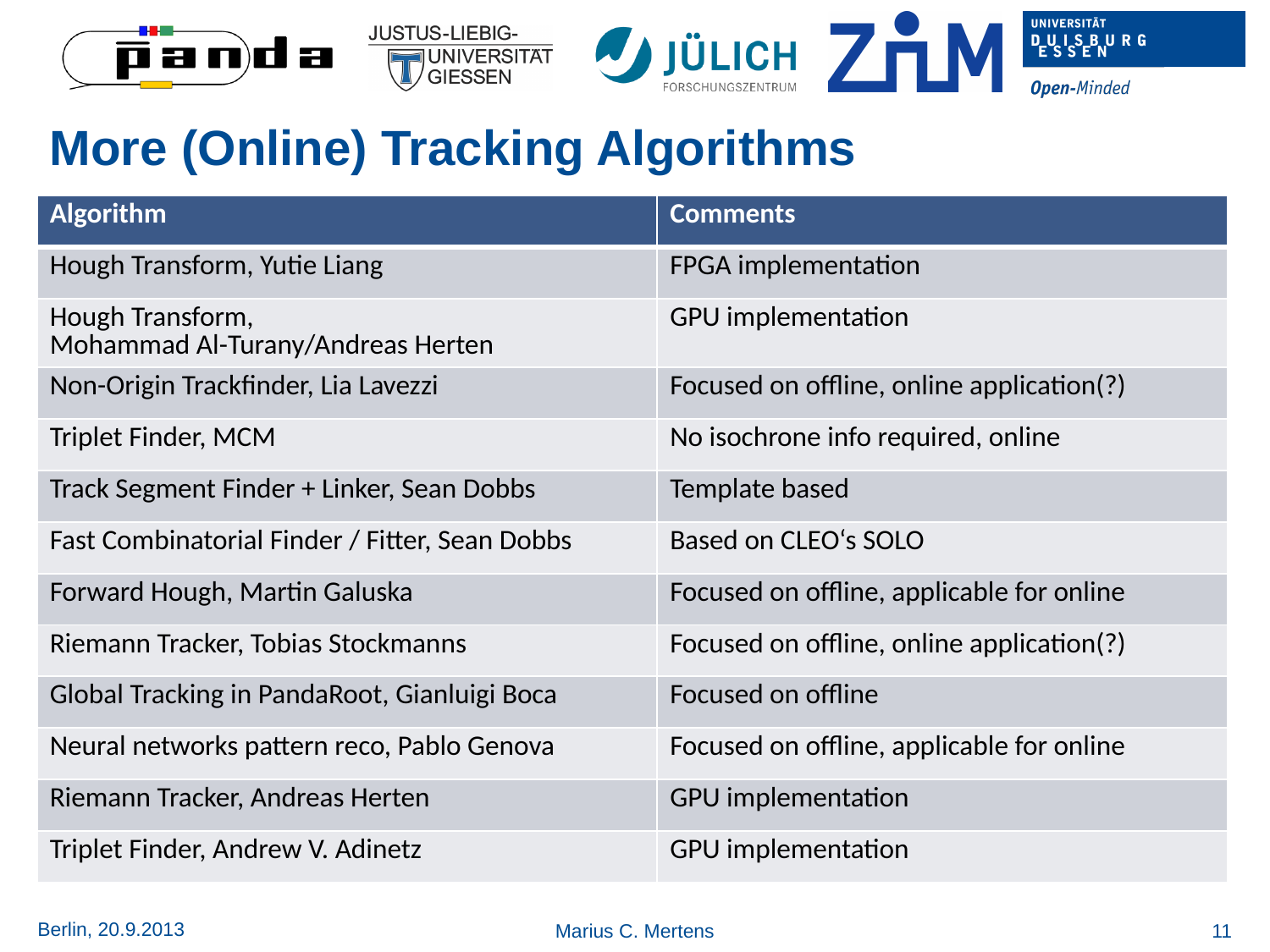

# More (Online) Tracking Algorithms
| Algorithm | Comments |
| --- | --- |
| Hough Transform, Yutie Liang | FPGA implementation |
| Hough Transform, Mohammad Al-Turany/Andreas Herten | GPU implementation |
| Non-Origin Trackfinder, Lia Lavezzi | Focused on offline, online application(?) |
| Triplet Finder, MCM | No isochrone info required, online |
| Track Segment Finder + Linker, Sean Dobbs | Template based |
| Fast Combinatorial Finder / Fitter, Sean Dobbs | Based on CLEO‘s SOLO |
| Forward Hough, Martin Galuska | Focused on offline, applicable for online |
| Riemann Tracker, Tobias Stockmanns | Focused on offline, online application(?) |
| Global Tracking in PandaRoot, Gianluigi Boca | Focused on offline |
| Neural networks pattern reco, Pablo Genova | Focused on offline, applicable for online |
| Riemann Tracker, Andreas Herten | GPU implementation |
| Triplet Finder, Andrew V. Adinetz | GPU implementation |
Berlin, 20.9.2013
Marius C. Mertens
11